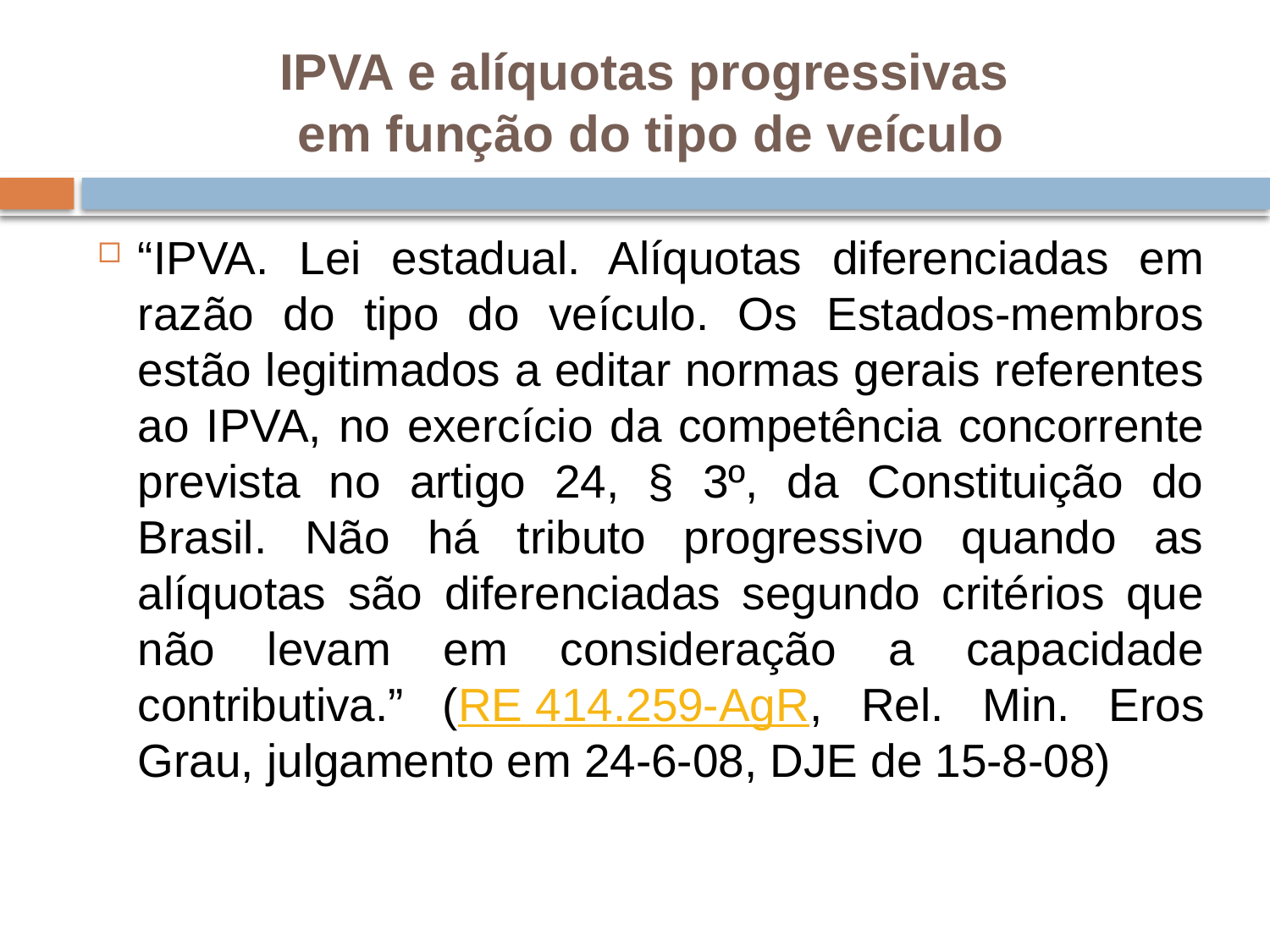

# IPVA e alíquotas progressivas em função do tipo de veículo
“IPVA. Lei estadual. Alíquotas diferenciadas em razão do tipo do veículo. Os Estados-membros estão legitimados a editar normas gerais referentes ao IPVA, no exercício da competência concorrente prevista no artigo 24, § 3º, da Constituição do Brasil. Não há tributo progressivo quando as alíquotas são diferenciadas segundo critérios que não levam em consideração a capacidade contributiva.” (RE 414.259-AgR, Rel. Min. Eros Grau, julgamento em 24-6-08, DJE de 15-8-08)